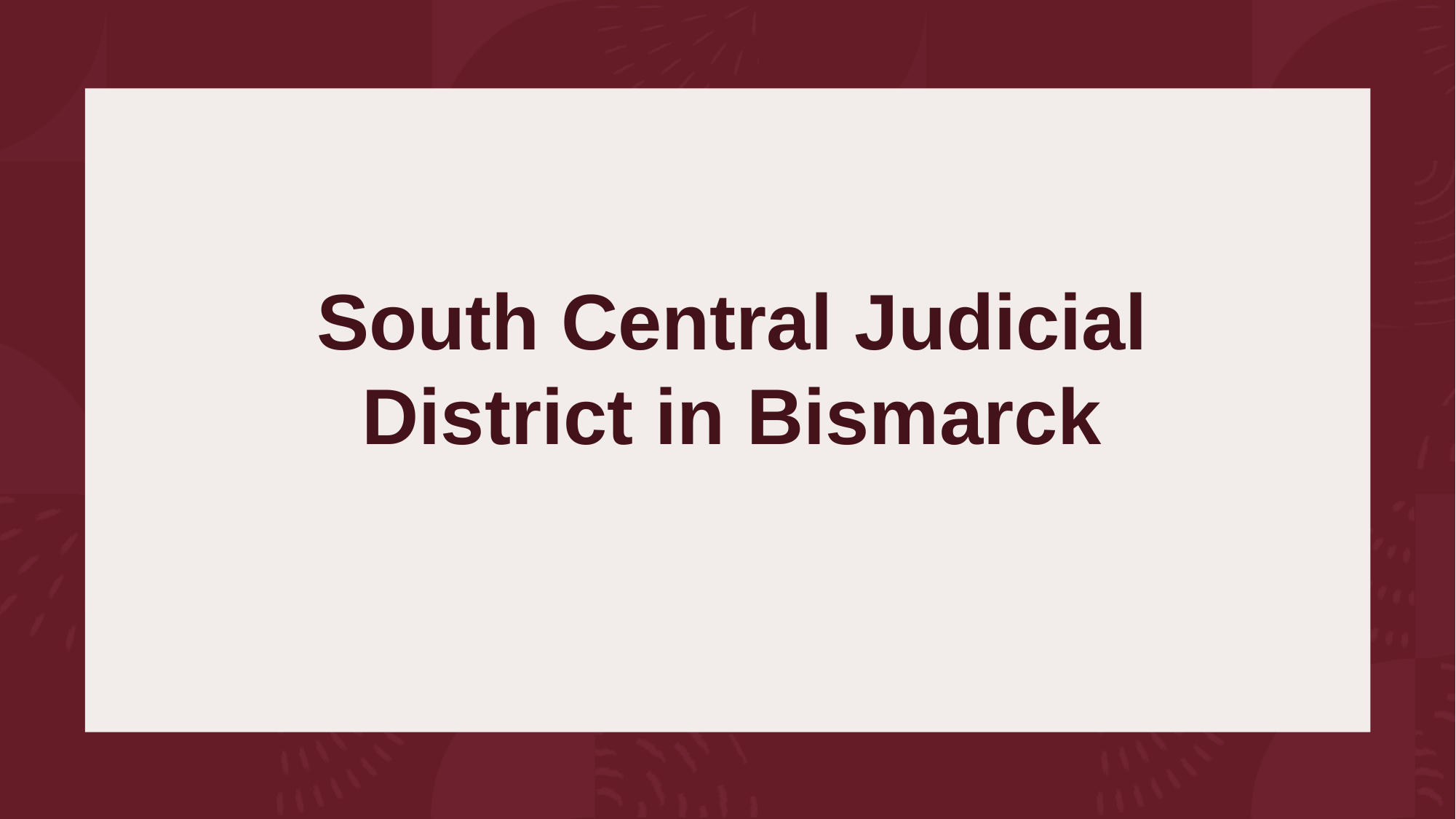

# South Central Judicial District in Bismarck